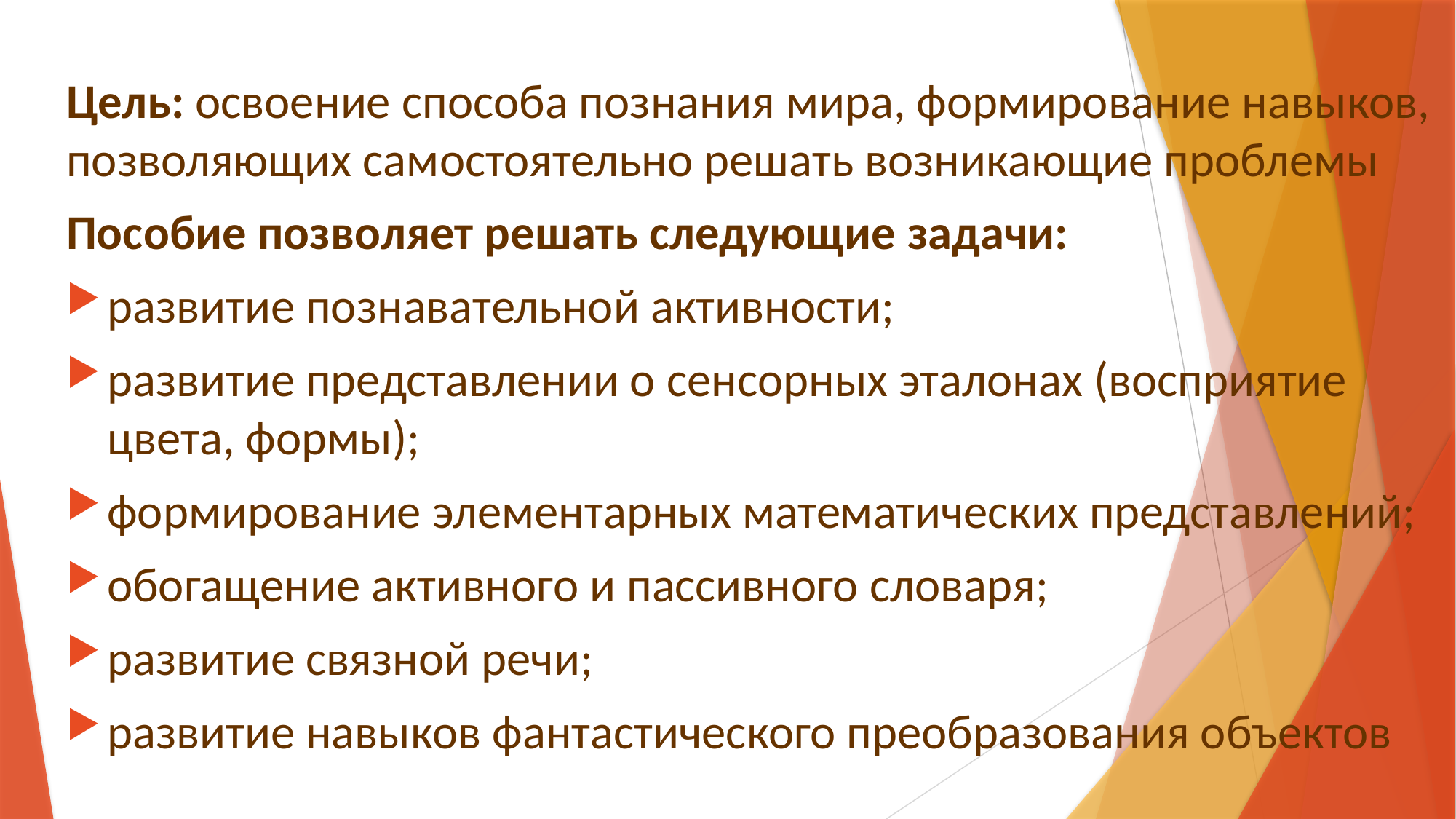

Цель: освоение способа познания мира, формирование навыков, позволяющих самостоятельно решать возникающие проблемы
Пособие позволяет решать следующие задачи:
развитие познавательной активности;
развитие представлении о сенсорных эталонах (восприятие цвета, формы);
формирование элементарных математических представлений;
обогащение активного и пассивного словаря;
развитие связной речи;
развитие навыков фантастического преобразования объектов